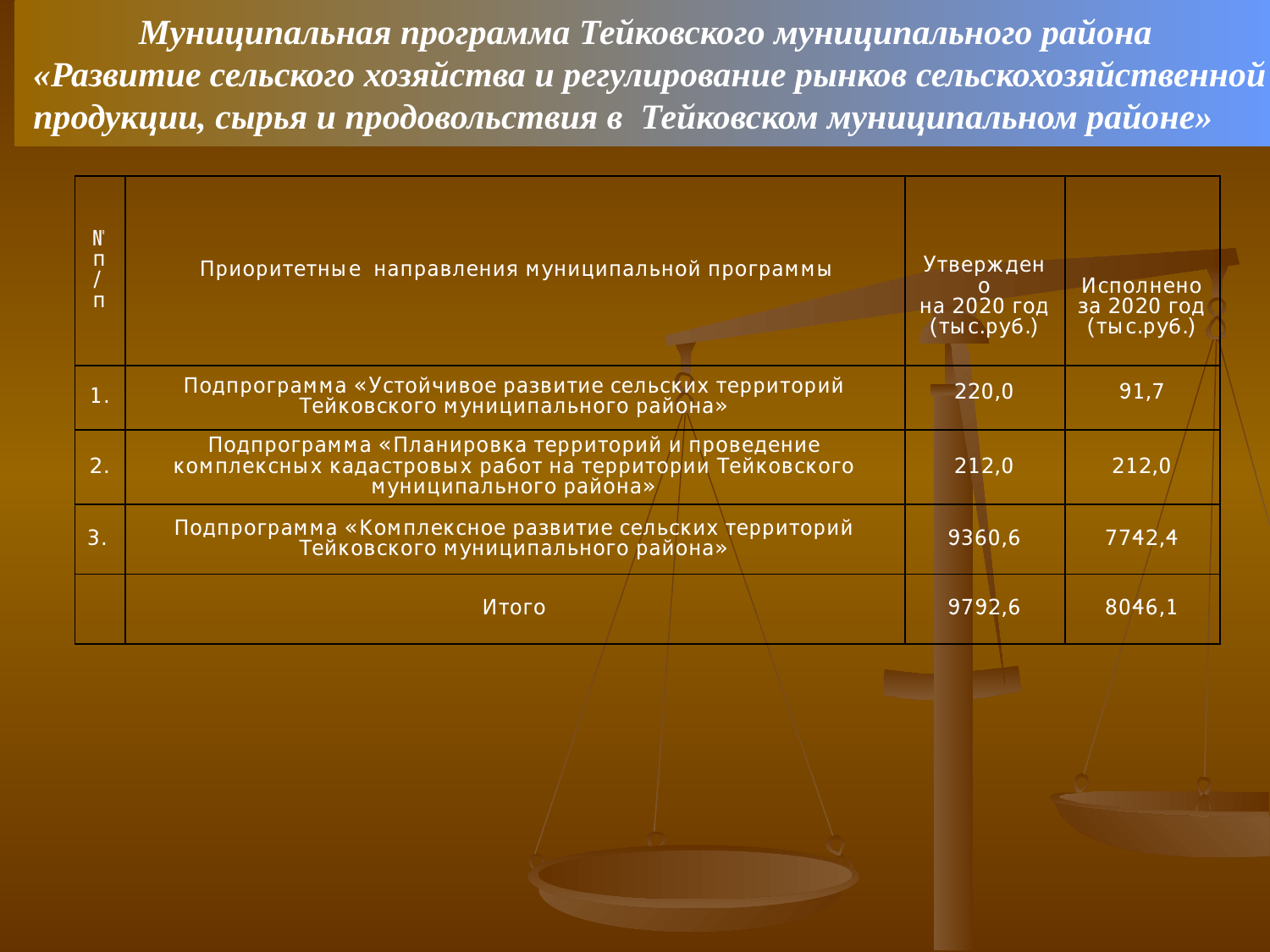

Муниципальная программа Тейковского муниципального района
«Развитие сельского хозяйства и регулирование рынков сельскохозяйственной продукции, сырья и продовольствия в  Тейковском муниципальном районе»
| № п/п | Приоритетные направления муниципальной программы | Утверждено на 2020 год (тыс.руб.) | Исполнено за 2020 год (тыс.руб.) |
| --- | --- | --- | --- |
| 1. | Подпрограмма «Устойчивое развитие сельских территорий Тейковского муниципального района» | 220,0 | 91,7 |
| 2. | Подпрограмма «Планировка территорий и проведение комплексных кадастровых работ на территории Тейковского муниципального района» | 212,0 | 212,0 |
| 3. | Подпрограмма «Комплексное развитие сельских территорий Тейковского муниципального района» | 9360,6 | 7742,4 |
|  | Итого | 9792,6 | 8046,1 |